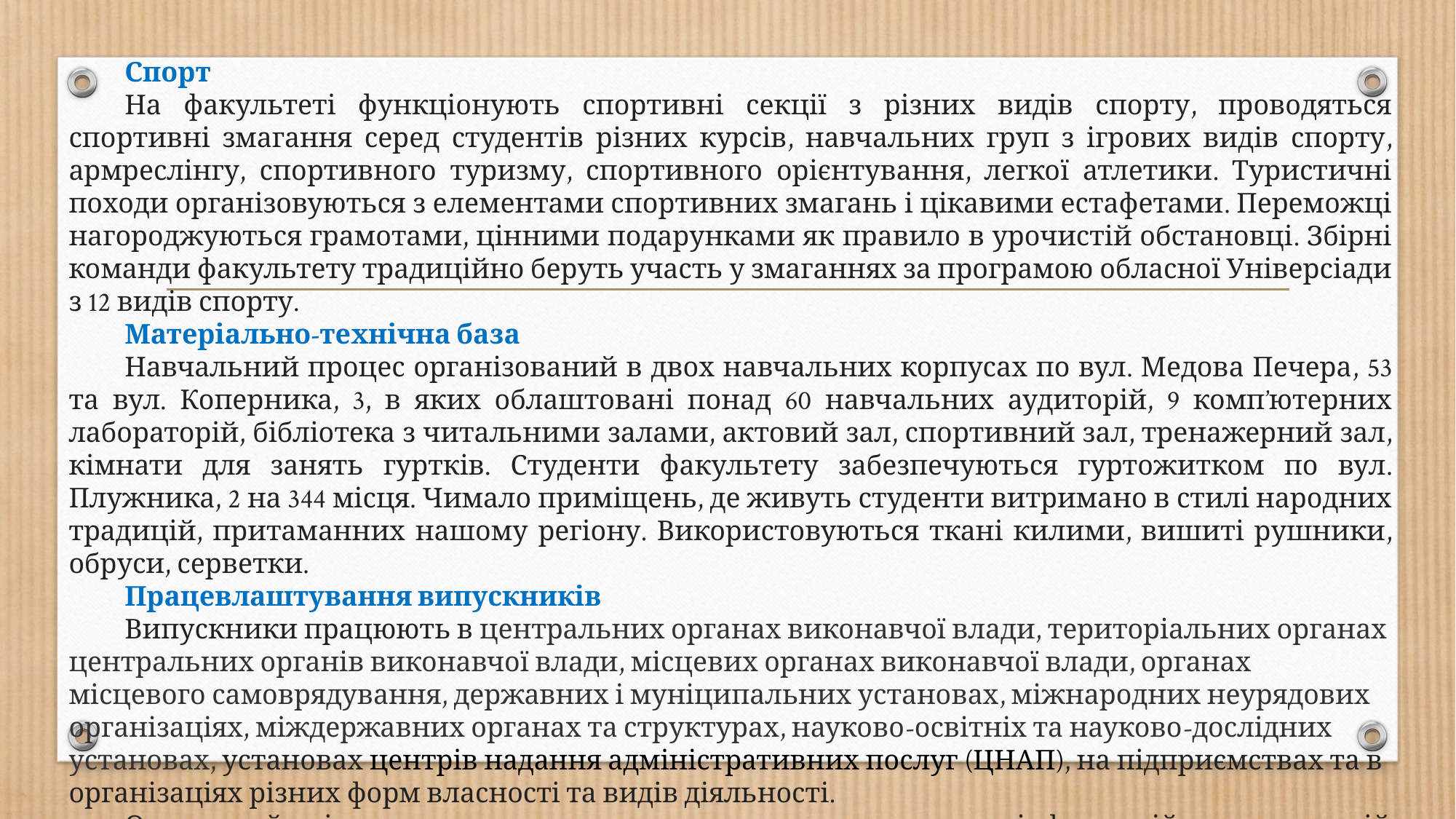

Спорт
На факультеті функціонують спортивні секції з різних видів спорту, проводяться спортивні змагання серед студентів різних курсів, навчальних груп з ігрових видів спорту, армреслінгу, спортивного туризму, спортивного орієнтування, легкої атлетики. Туристичні походи організовуються з елементами спортивних змагань і цікавими естафетами. Переможці нагороджуються грамотами, цінними подарунками як правило в урочистій обстановці. Збірні команди факультету традиційно беруть участь у змаганнях за програмою обласної Універсіади з 12 видів спорту.
Матеріально-технічна база
Навчальний процес організований в двох навчальних корпусах по вул. Медова Печера, 53 та вул. Коперника, 3, в яких облаштовані понад 60 навчальних аудиторій, 9 комп’ютерних лабораторій, бібліотека з читальними залами, актовий зал, спортивний зал, тренажерний зал, кімнати для занять гуртків. Студенти факультету забезпечуються гуртожитком по вул. Плужника, 2 на 344 місця. Чимало приміщень, де живуть студенти витримано в стилі народних традицій, притаманних нашому регіону. Використовуються ткані килими, вишиті рушники, обруси, серветки.
Працевлаштування випускників
Випускники працюють в центральних органах виконавчої влади, територіальних органах центральних органів виконавчої влади, місцевих органах виконавчої влади, органах місцевого самоврядування, державних і муніципальних установах, міжнародних неурядових організаціях, міждержавних органах та структурах, науково-освітніх та науково-дослідних установах, установах центрів надання адміністративних послуг (ЦНАП), на підприємствах та в організаціях різних форм власності та видів діяльності.
Оновлений зміст навчальних програм, впровадження сучасних інформаційних технологій сприяють ефективному оволодінню професією і формуванню майбутнього фахівця.